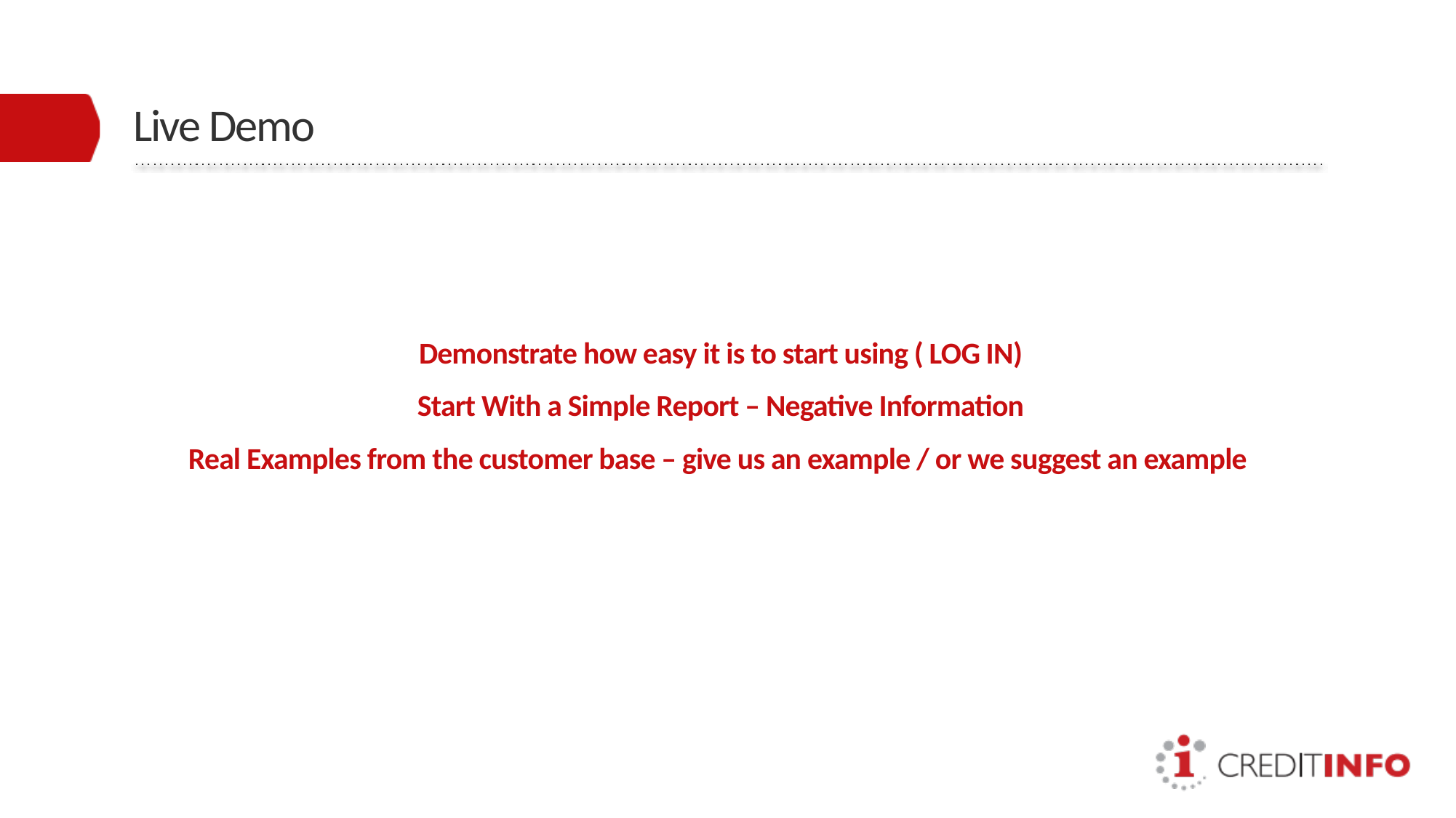

# Live Demo

Demonstrate how easy it is to start using ( LOG IN)
Start With a Simple Report – Negative Information
Real Examples from the customer base – give us an example / or we suggest an example